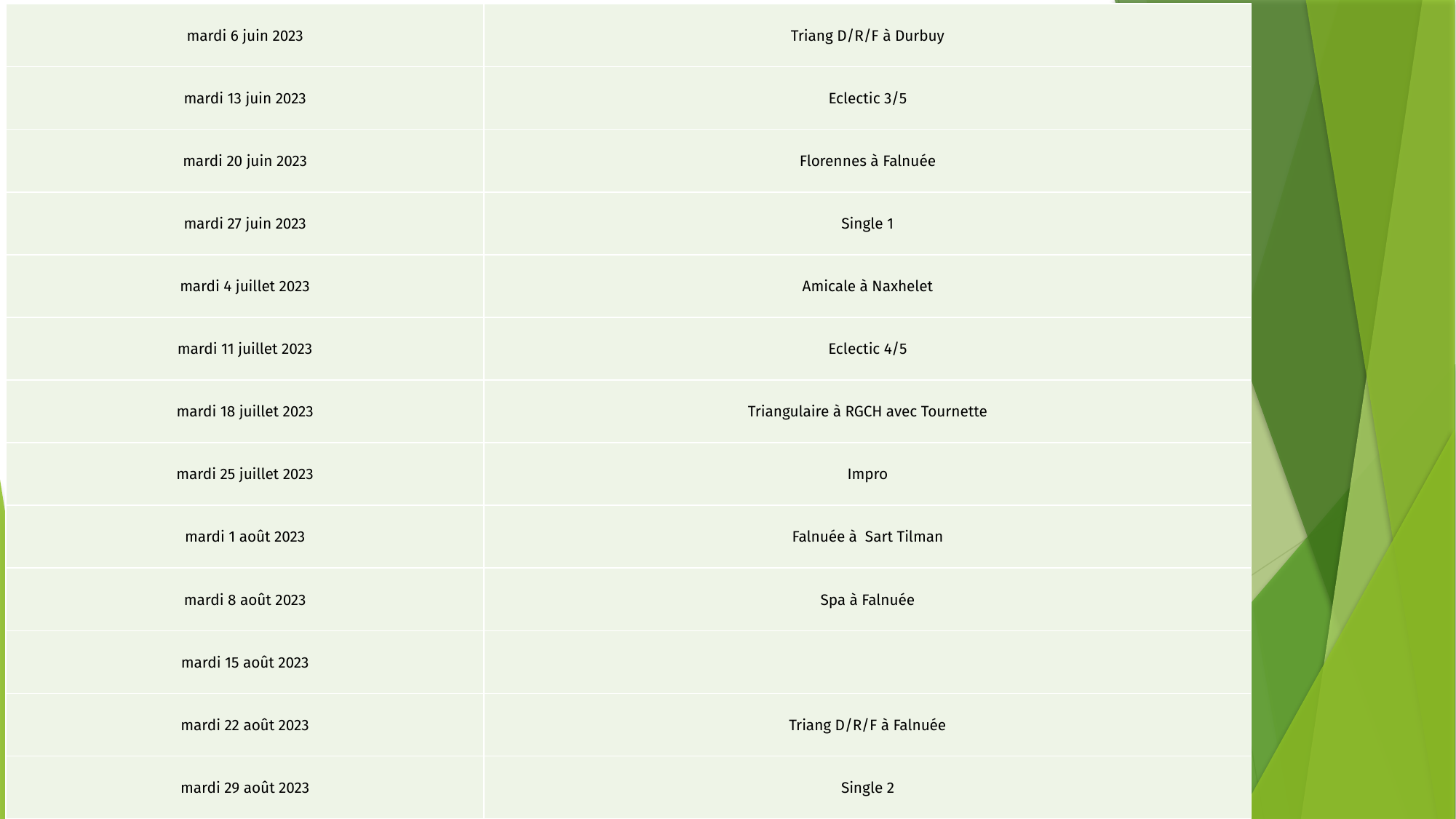

| mardi 6 juin 2023 | Triang D/R/F à Durbuy |
| --- | --- |
| mardi 13 juin 2023 | Eclectic 3/5 |
| mardi 20 juin 2023 | Florennes à Falnuée |
| mardi 27 juin 2023 | Single 1 |
| mardi 4 juillet 2023 | Amicale à Naxhelet |
| mardi 11 juillet 2023 | Eclectic 4/5 |
| mardi 18 juillet 2023 | Triangulaire à RGCH avec Tournette |
| mardi 25 juillet 2023 | Impro |
| mardi 1 août 2023 | Falnuée à Sart Tilman |
| mardi 8 août 2023 | Spa à Falnuée |
| mardi 15 août 2023 |  |
| mardi 22 août 2023 | Triang D/R/F à Falnuée |
| mardi 29 août 2023 | Single 2 |